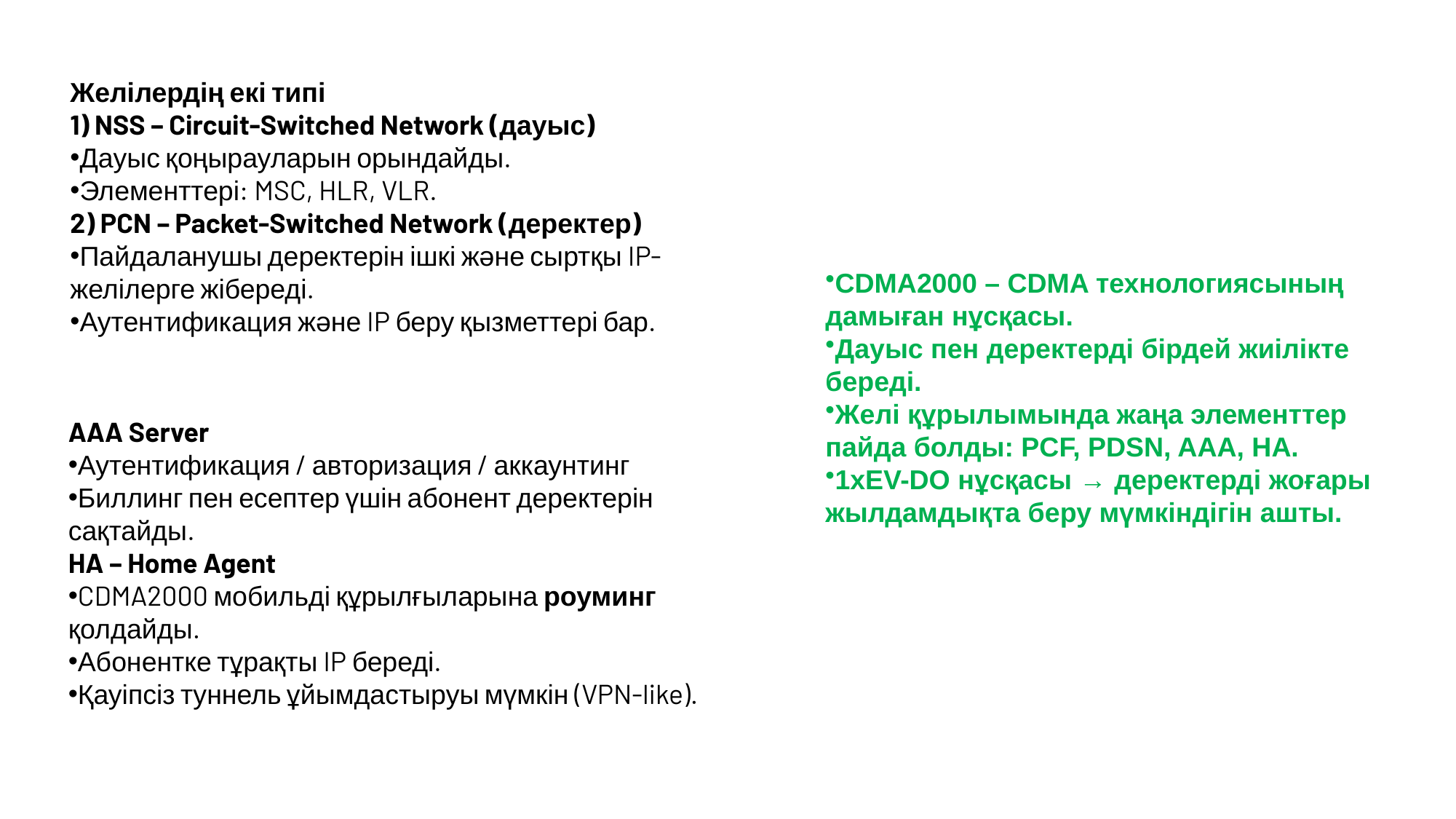

Желілердің екі типі
1) NSS – Circuit-Switched Network (дауыс)
Дауыс қоңырауларын орындайды.
Элементтері: MSC, HLR, VLR.
2) PCN – Packet-Switched Network (деректер)
Пайдаланушы деректерін ішкі және сыртқы IP-желілерге жібереді.
Аутентификация және IP беру қызметтері бар.
CDMA2000 – CDMA технологиясының дамыған нұсқасы.
Дауыс пен деректерді бірдей жиілікте береді.
Желі құрылымында жаңа элементтер пайда болды: PCF, PDSN, AAA, HA.
1xEV-DO нұсқасы → деректерді жоғары жылдамдықта беру мүмкіндігін ашты.
AAA Server
Аутентификация / авторизация / аккаунтинг
Биллинг пен есептер үшін абонент деректерін сақтайды.
HA – Home Agent
CDMA2000 мобильді құрылғыларына роуминг қолдайды.
Абонентке тұрақты IP береді.
Қауіпсіз туннель ұйымдастыруы мүмкін (VPN-like).